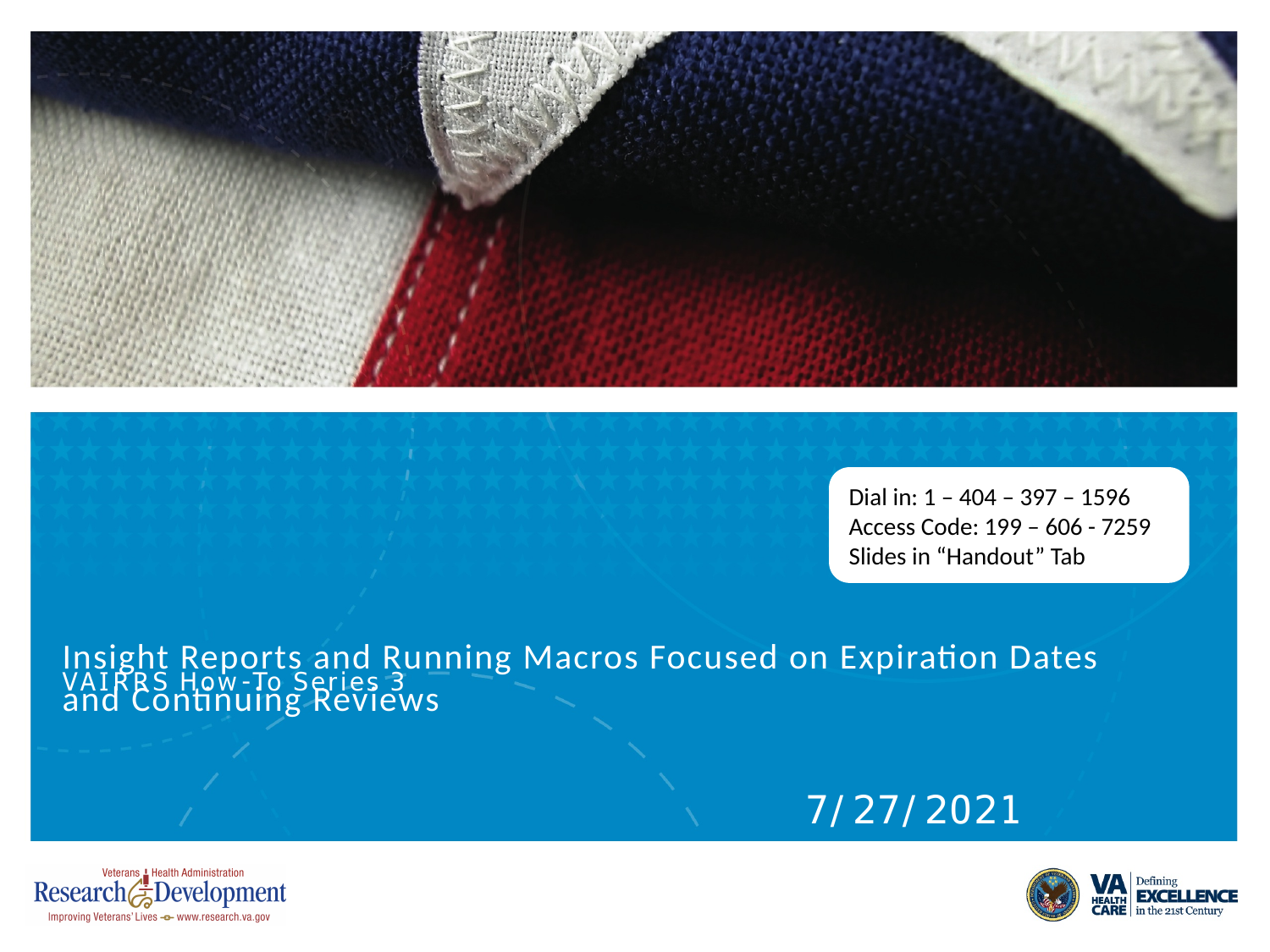

Dial in: 1 – 404 – 397 – 1596
Access Code: 199 – 606 - 7259
Slides in “Handout” Tab
# VAIRRS How-To Series 3
Insight Reports and Running Macros Focused on Expiration Dates and Continuing Reviews
7/27/2021